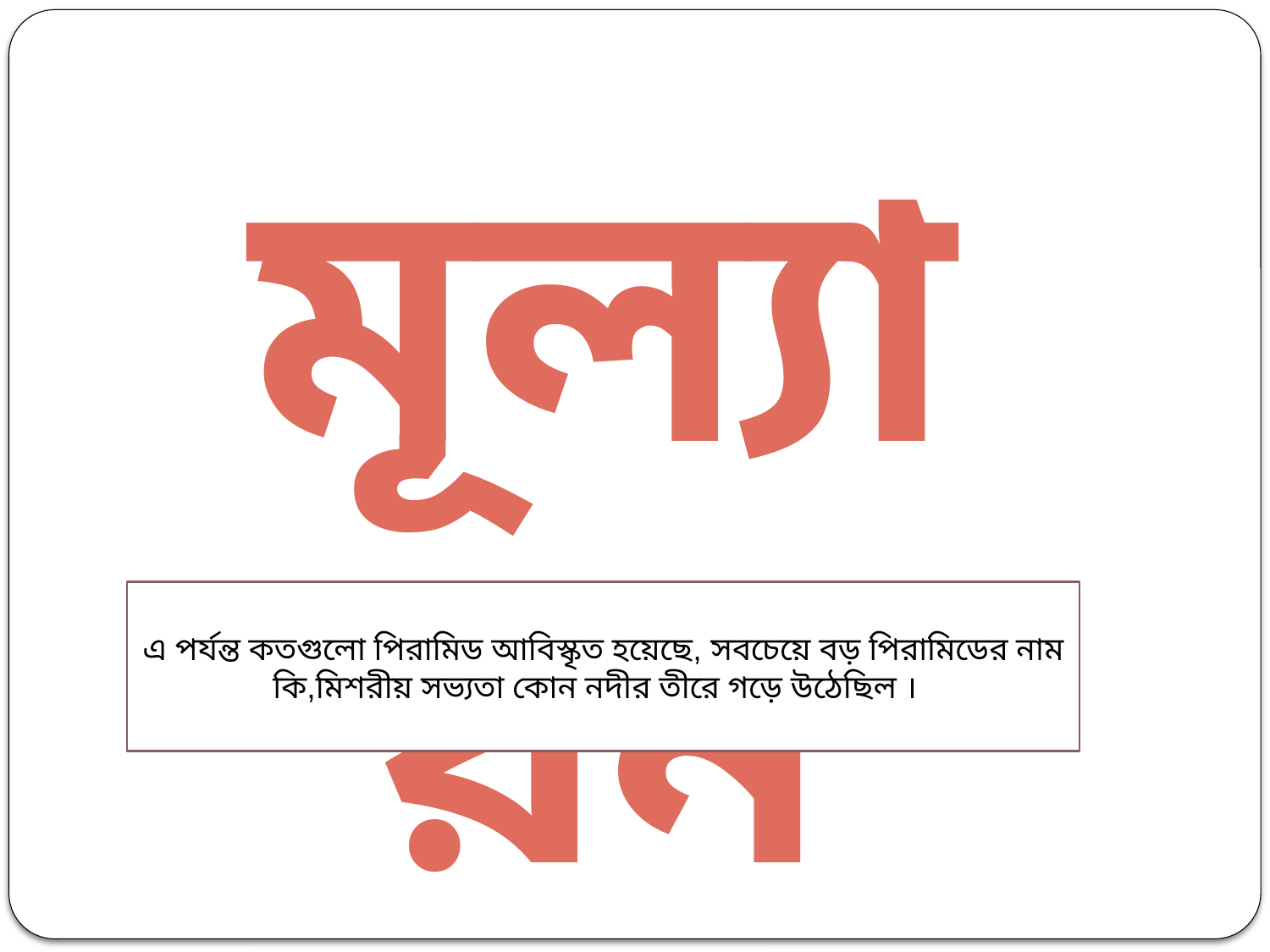

মূল্যায়ন
এ পর্যন্ত কতগুলো পিরামিড আবিস্কৃত হয়েছে, সবচেয়ে বড় পিরামিডের নাম কি,মিশরীয় সভ্যতা কোন নদীর তীরে গড়ে উঠেছিল ।